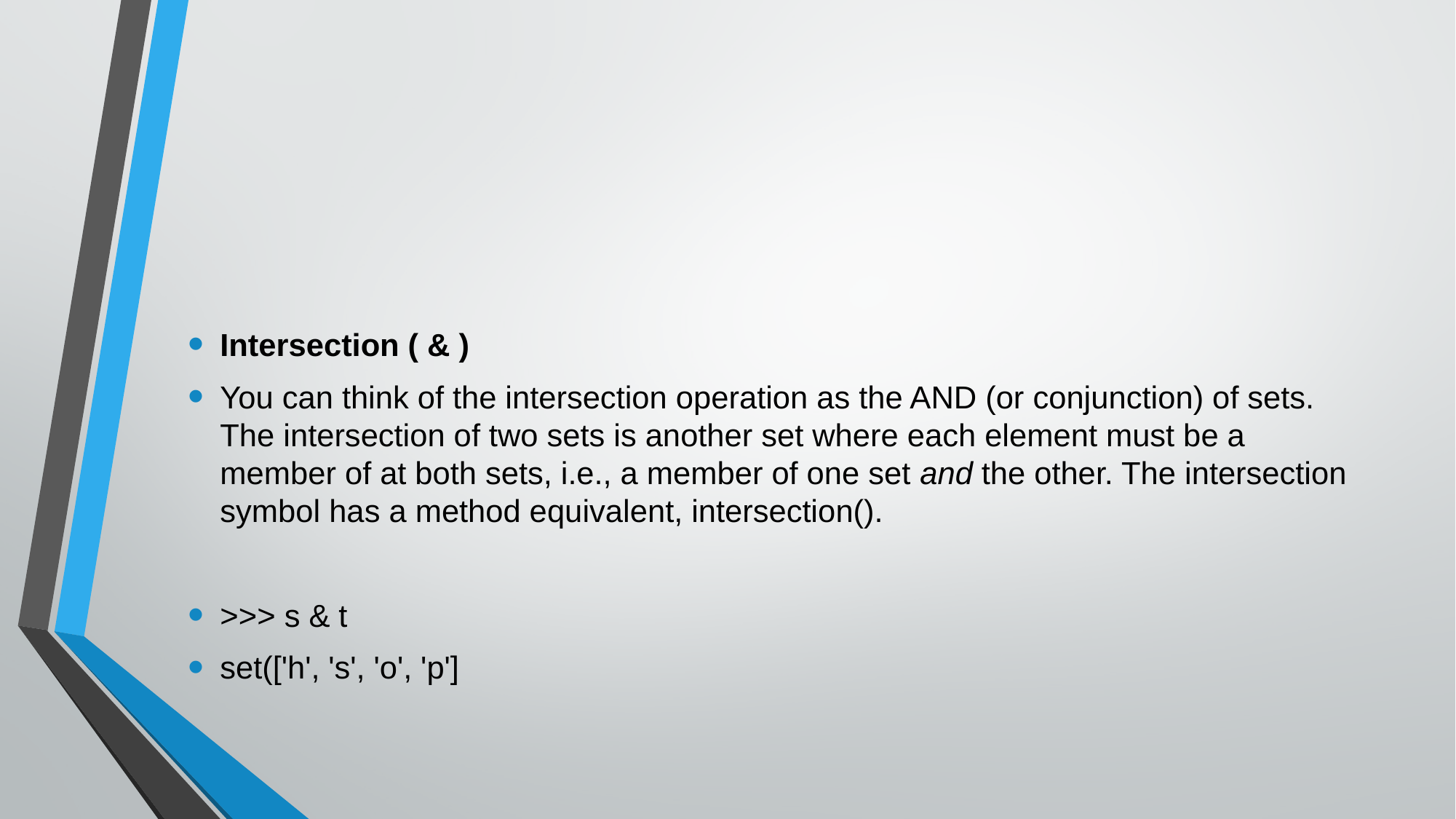

#
Intersection ( & )
You can think of the intersection operation as the AND (or conjunction) of sets. The intersection of two sets is another set where each element must be a member of at both sets, i.e., a member of one set and the other. The intersection symbol has a method equivalent, intersection().

>>> s & t
set(['h', 's', 'o', 'p']